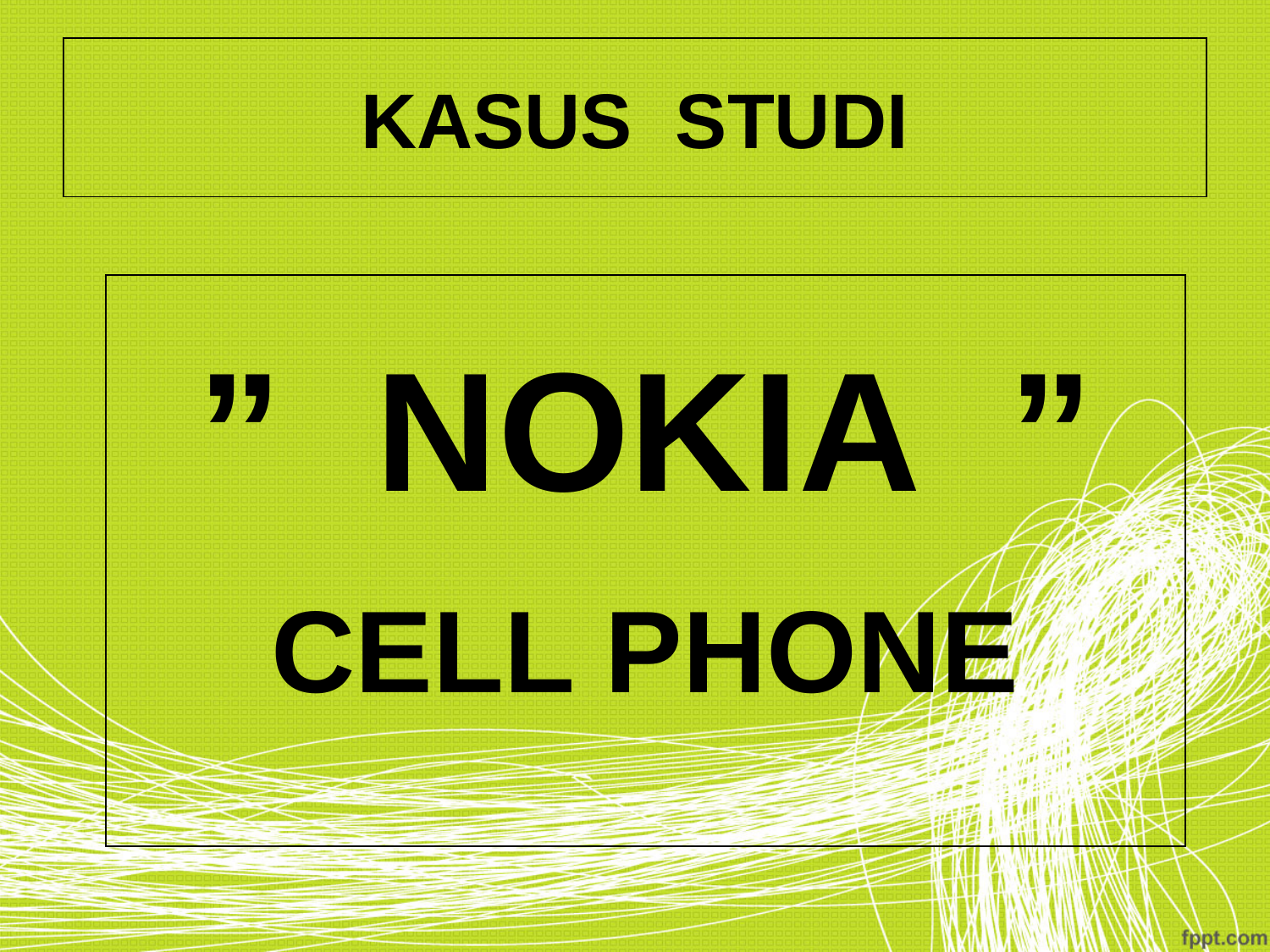

# KASUS  STUDI
”  NOKIA  ”
CELL PHONE